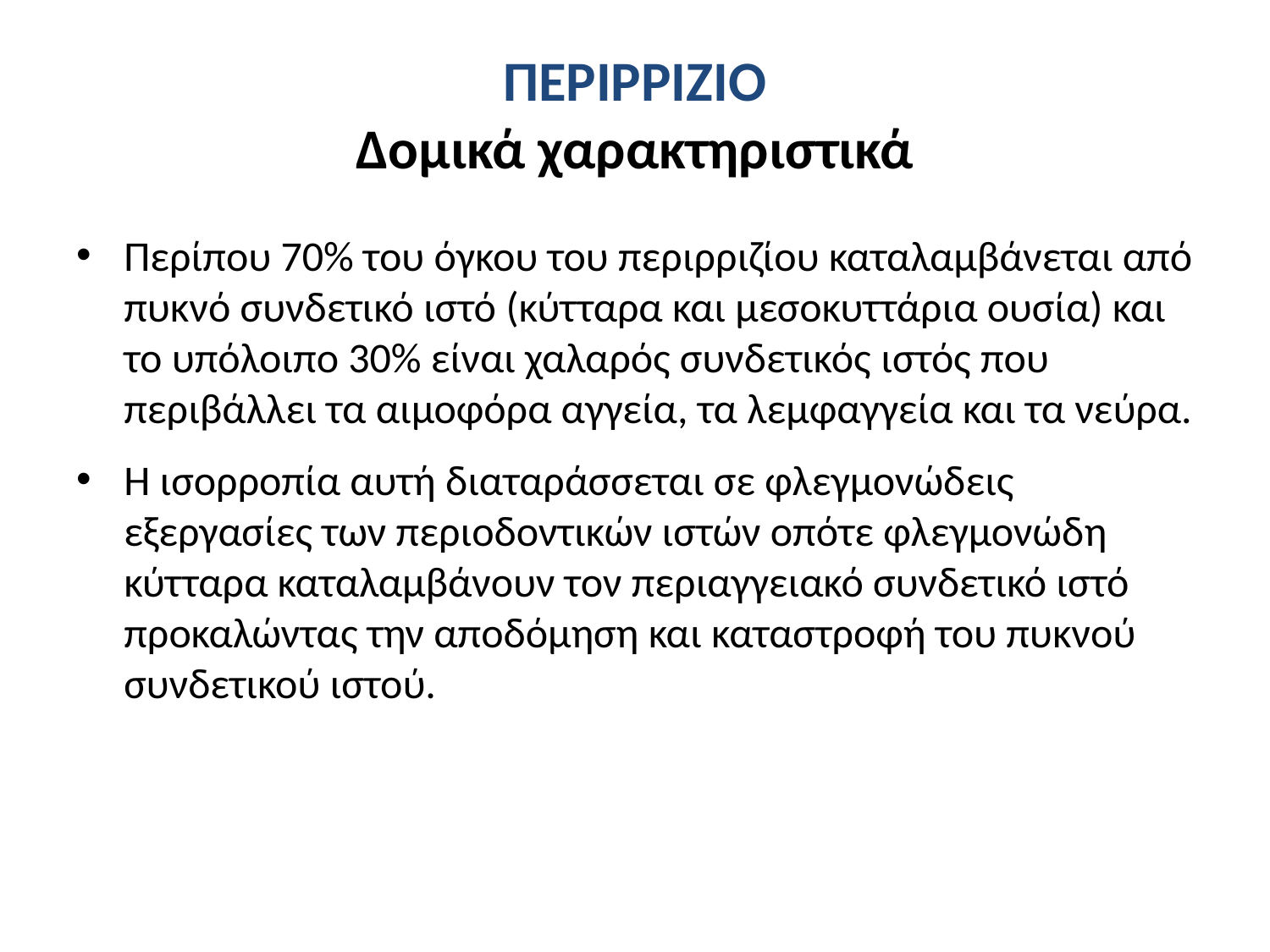

# ΠΕΡΙΡΡΙΖΙΟ Δομικά χαρακτηριστικά
Περίπου 70% του όγκου του περιρριζίου καταλαμβάνεται από πυκνό συνδετικό ιστό (κύτταρα και μεσοκυττάρια ουσία) και το υπόλοιπο 30% είναι χαλαρός συνδετικός ιστός που περιβάλλει τα αιμοφόρα αγγεία, τα λεμφαγγεία και τα νεύρα.
Η ισορροπία αυτή διαταράσσεται σε φλεγμονώδεις εξεργασίες των περιοδοντικών ιστών οπότε φλεγμονώδη κύτταρα καταλαμβάνουν τον περιαγγειακό συνδετικό ιστό προκαλώντας την αποδόμηση και καταστροφή του πυκνού συνδετικού ιστού.